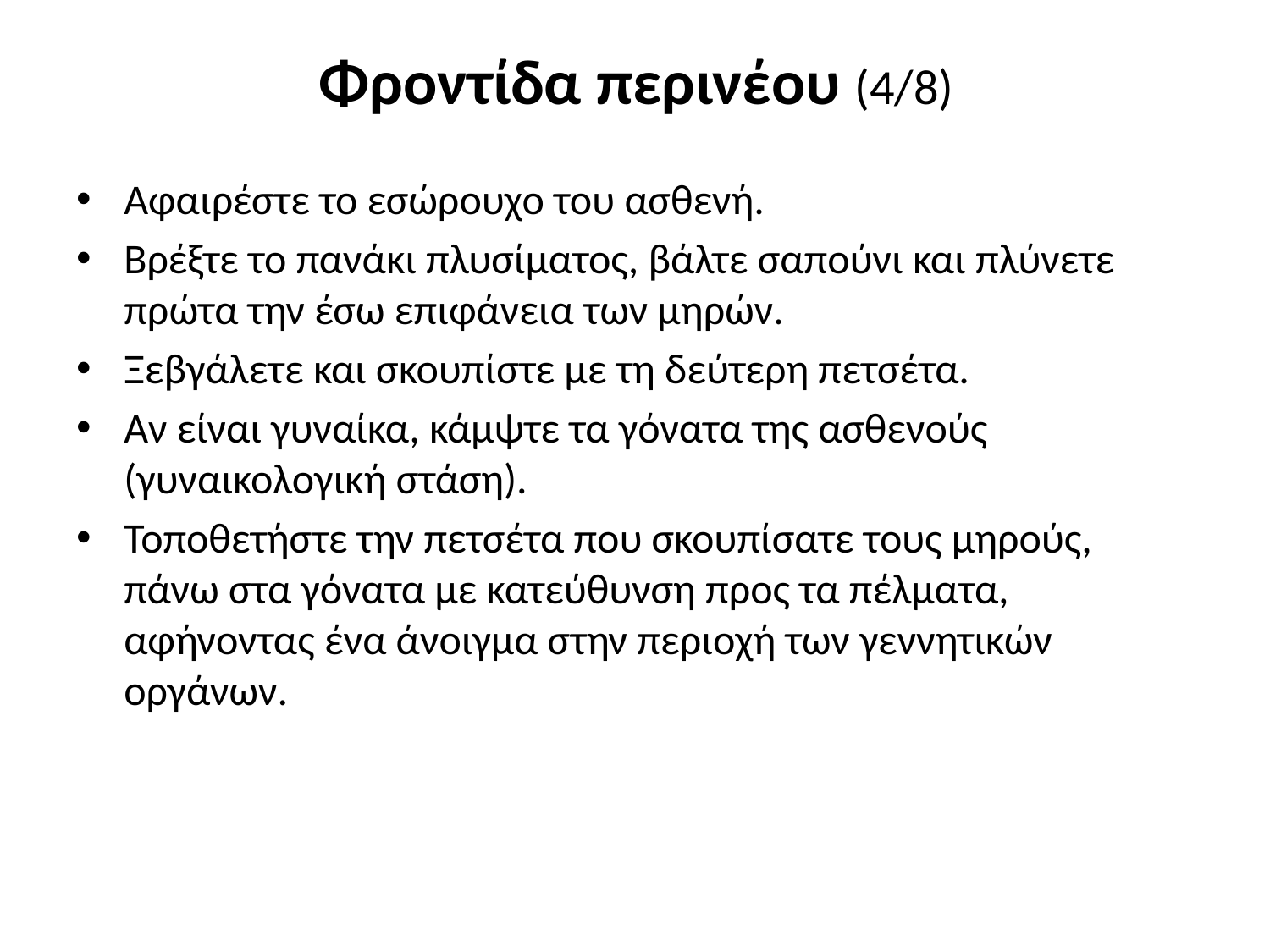

# Φροντίδα περινέου (4/8)
Αφαιρέστε το εσώρουχο του ασθενή.
Βρέξτε το πανάκι πλυσίματος, βάλτε σαπούνι και πλύνετε πρώτα την έσω επιφάνεια των μηρών.
Ξεβγάλετε και σκουπίστε με τη δεύτερη πετσέτα.
Αν είναι γυναίκα, κάμψτε τα γόνατα της ασθενούς (γυναικολογική στάση).
Τοποθετήστε την πετσέτα που σκουπίσατε τους μηρούς, πάνω στα γόνατα με κατεύθυνση προς τα πέλματα, αφήνοντας ένα άνοιγμα στην περιοχή των γεννητικών οργάνων.